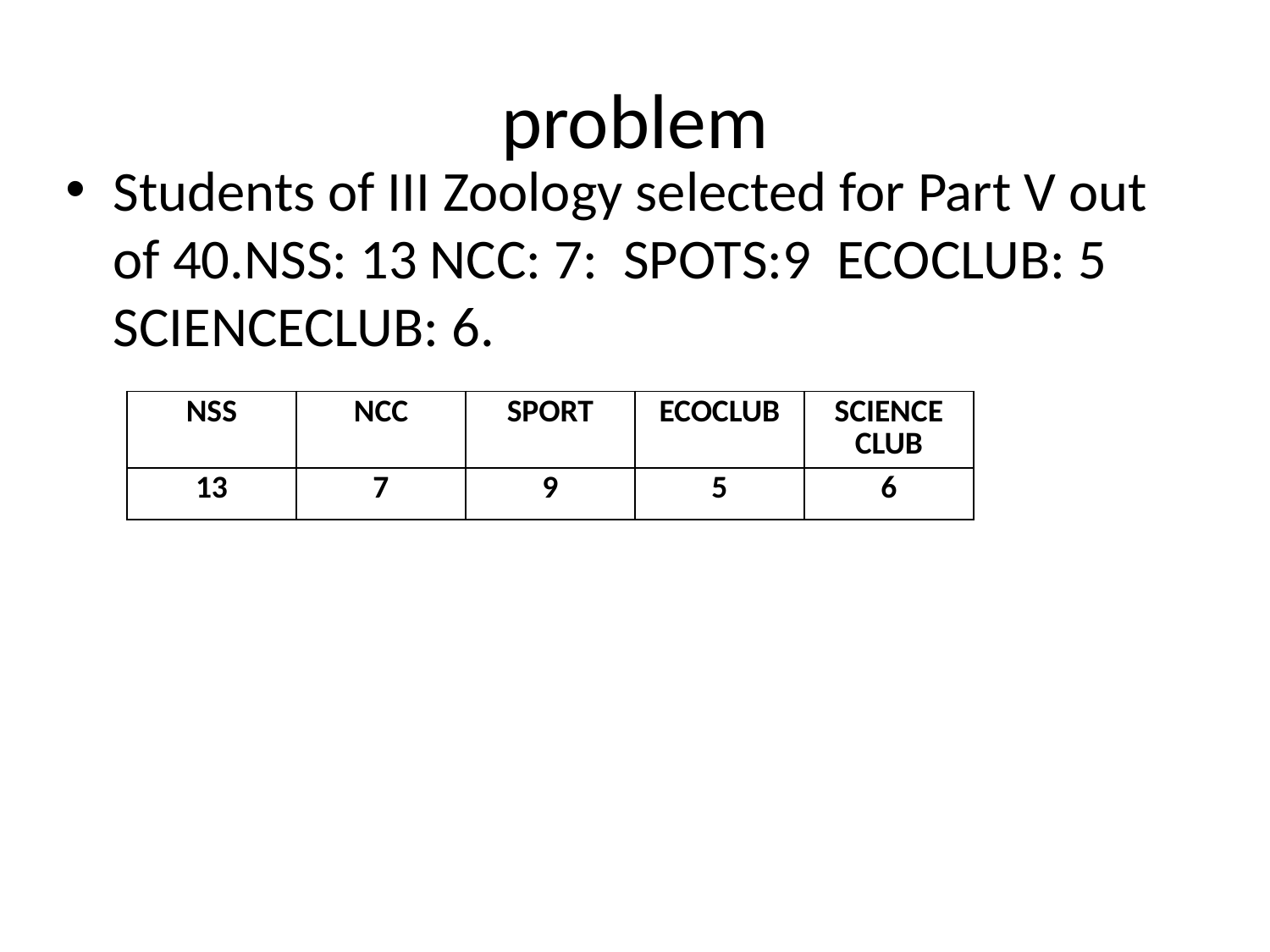

# problem
Students of III Zoology selected for Part V out of 40.NSS: 13 NCC: 7:  SPOTS:9  ECOCLUB: 5 SCIENCECLUB: 6.

| NSS | NCC | SPORT | ECOCLUB | SCIENCE CLUB |
| --- | --- | --- | --- | --- |
| 13 | 7 | 9 | 5 | 6 |